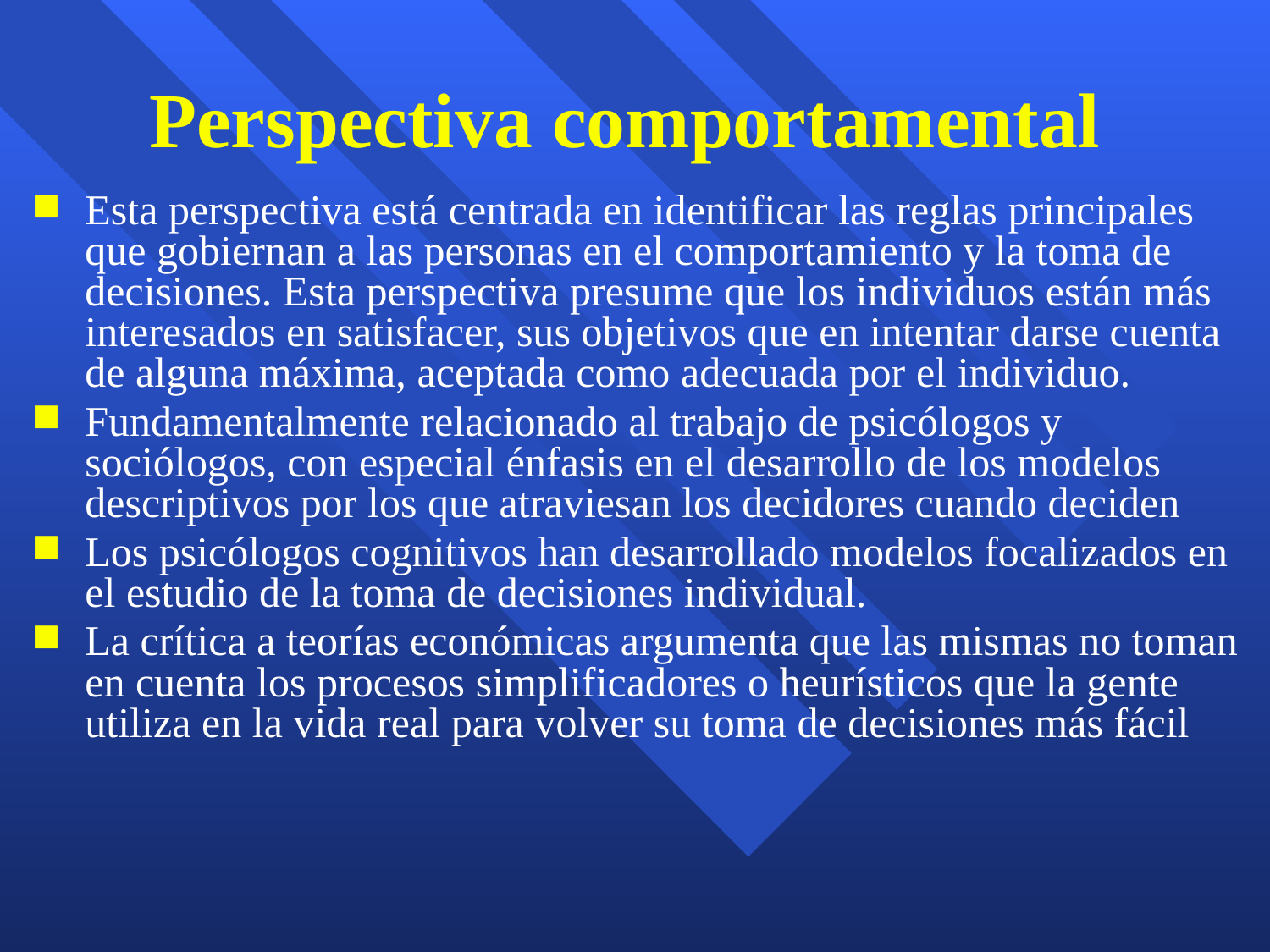

# Perspectiva comportamental
Esta perspectiva está centrada en identificar las reglas principales que gobiernan a las personas en el comportamiento y la toma de decisiones. Esta perspectiva presume que los individuos están más interesados en satisfacer, sus objetivos que en intentar darse cuenta de alguna máxima, aceptada como adecuada por el individuo.
Fundamentalmente relacionado al trabajo de psicólogos y sociólogos, con especial énfasis en el desarrollo de los modelos descriptivos por los que atraviesan los decidores cuando deciden
Los psicólogos cognitivos han desarrollado modelos focalizados en el estudio de la toma de decisiones individual.
La crítica a teorías económicas argumenta que las mismas no toman en cuenta los procesos simplificadores o heurísticos que la gente utiliza en la vida real para volver su toma de decisiones más fácil